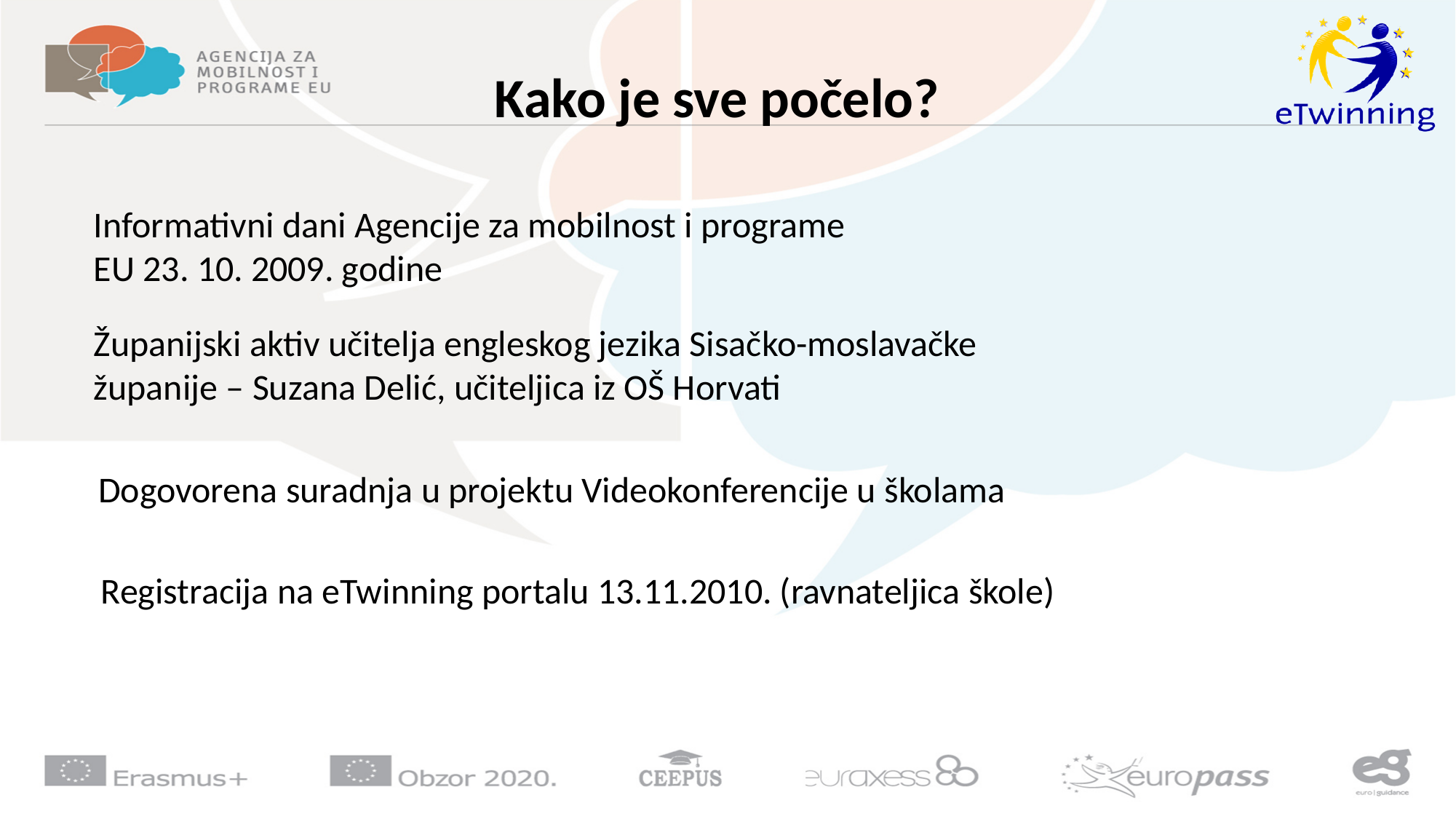

Kako je sve počelo?
Informativni dani Agencije za mobilnost i programe
EU 23. 10. 2009. godine

Županijski aktiv učitelja engleskog jezika Sisačko-moslavačke županije – Suzana Delić, učiteljica iz OŠ Horvati
Dogovorena suradnja u projektu Videokonferencije u školama
Registracija na eTwinning portalu 13.11.2010. (ravnateljica škole)